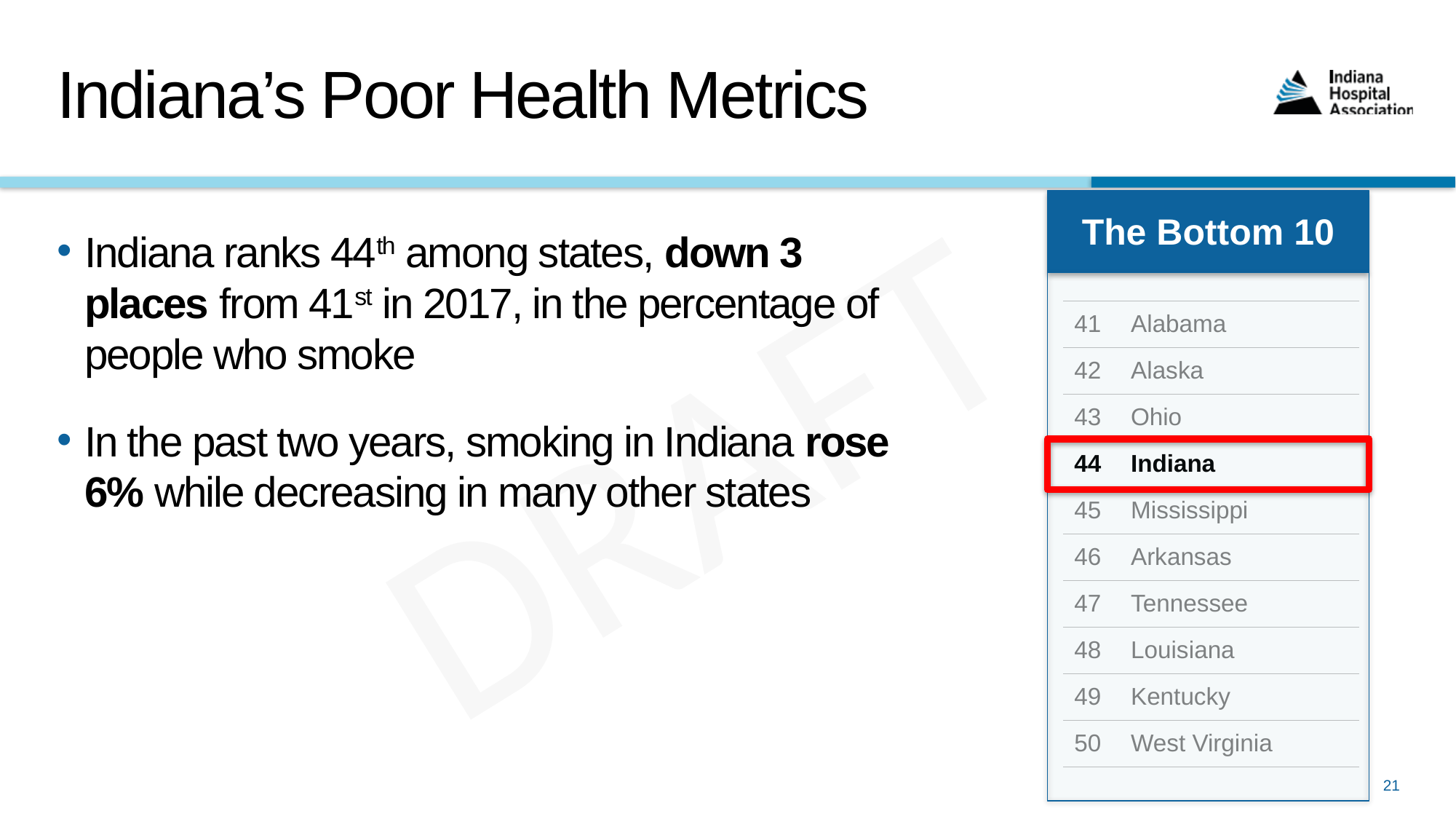

# Indiana’s Poor Health Metrics

The Bottom 10
Indiana ranks 44th among states, down 3 places from 41st in 2017, in the percentage of people who smoke
In the past two years, smoking in Indiana rose 6% while decreasing in many other states

| 41 | Alabama |
| --- | --- |
| 42 | Alaska |
| 43 | Ohio |
| 44 | Indiana |
| 45 | Mississippi |
| 46 | Arkansas |
| 47 | Tennessee |
| 48 | Louisiana |
| 49 | Kentucky |
| 50 | West Virginia |
21